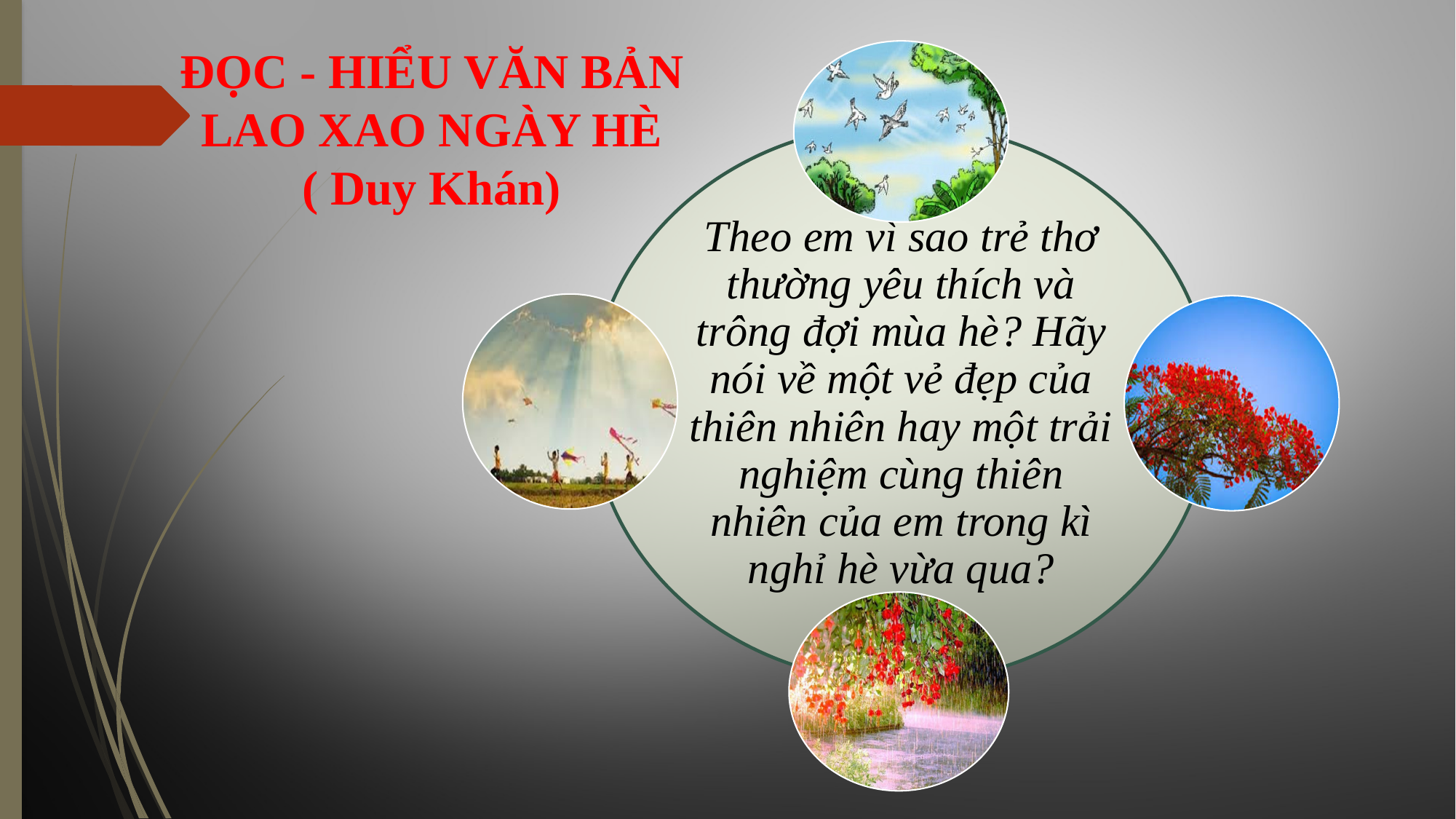

ĐỌC - HIỂU VĂN BẢN
LAO XAO NGÀY HÈ
( Duy Khán)

Theo em vì sao trẻ thơ thường yêu thích và trông đợi mùa hè? Hãy nói về một vẻ đẹp của thiên nhiên hay một trải nghiệm cùng thiên nhiên của em trong kì nghỉ hè vừa qua?